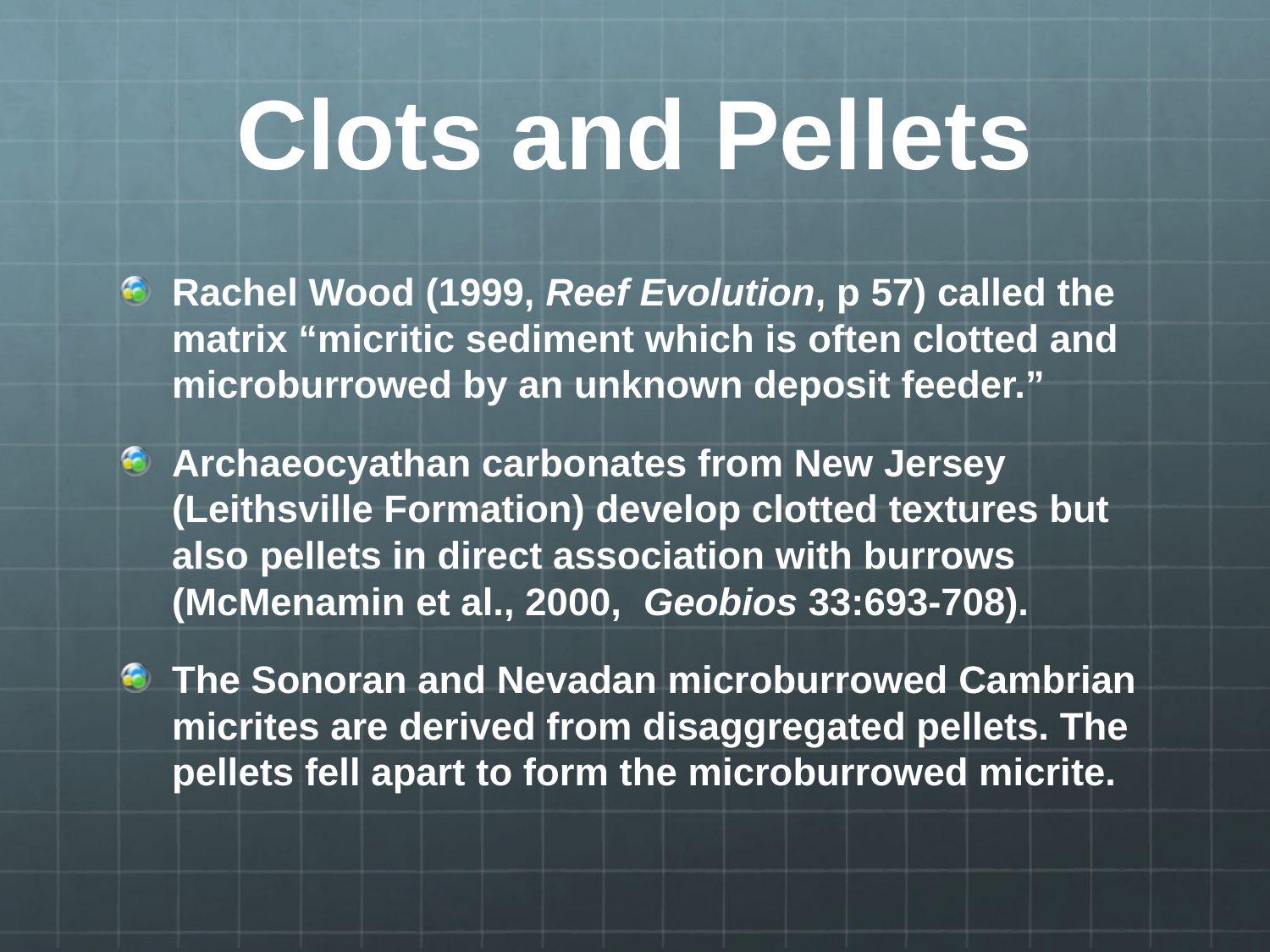

# Clots and Pellets
Rachel Wood (1999, Reef Evolution, p 57) called the matrix “micritic sediment which is often clotted and microburrowed by an unknown deposit feeder.”
Archaeocyathan carbonates from New Jersey (Leithsville Formation) develop clotted textures but also pellets in direct association with burrows (McMenamin et al., 2000,  Geobios 33:693-708).
The Sonoran and Nevadan microburrowed Cambrian micrites are derived from disaggregated pellets. The pellets fell apart to form the microburrowed micrite.